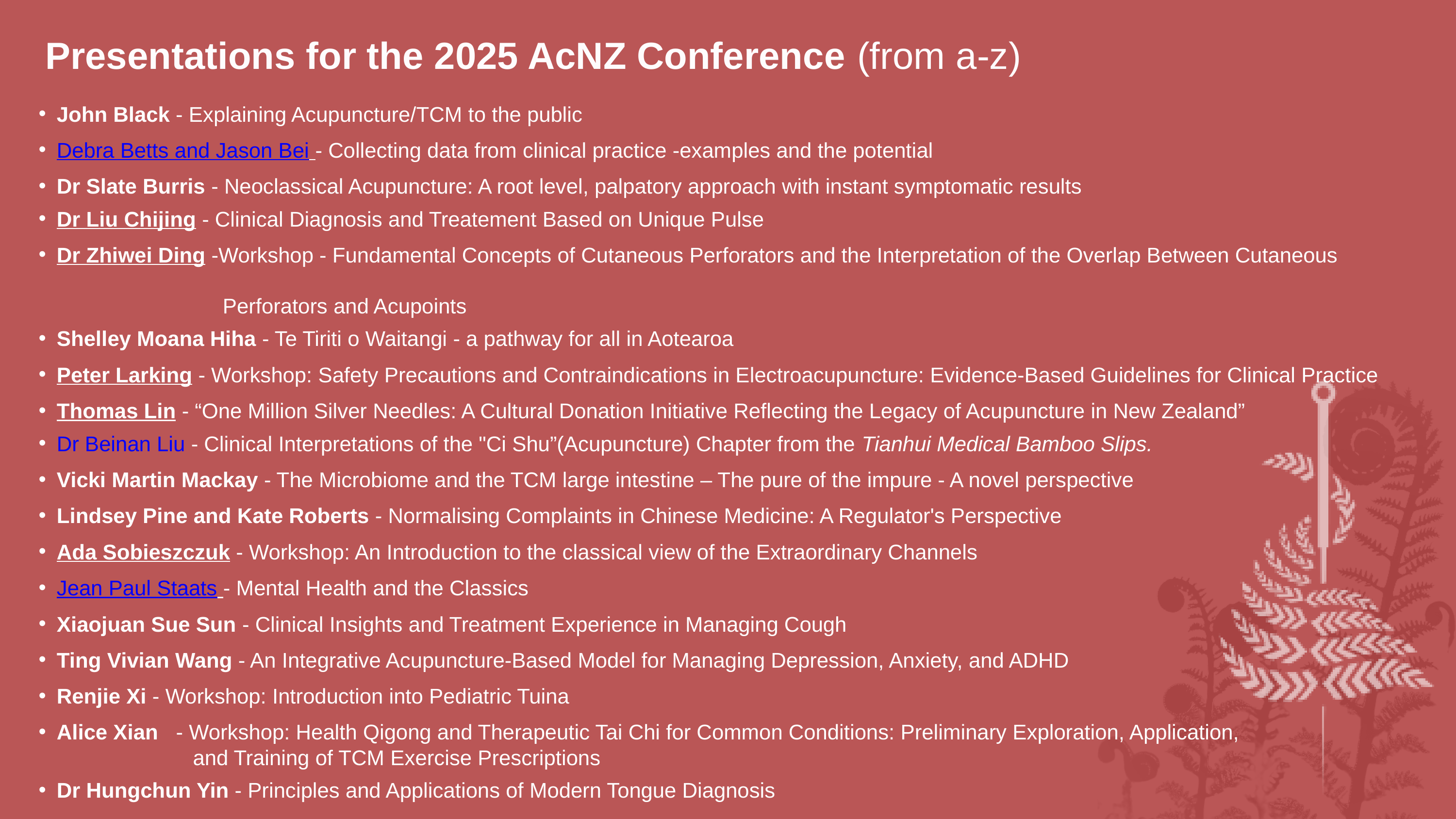

Presentations for the 2025 AcNZ Conference (from a-z)
John Black - Explaining Acupuncture/TCM to the public

Debra Betts and Jason Bei - Collecting data from clinical practice -examples and the potential

Dr Slate Burris - Neoclassical Acupuncture: A root level, palpatory approach with instant symptomatic results

Dr Liu Chijing - Clinical Diagnosis and Treatement Based on Unique Pulse

Dr Zhiwei Ding -Workshop - Fundamental Concepts of Cutaneous Perforators and the Interpretation of the Overlap Between Cutaneous
                                  Perforators and Acupoints

Shelley Moana Hiha - Te Tiriti o Waitangi - a pathway for all in Aotearoa

Peter Larking - Workshop: Safety Precautions and Contraindications in Electroacupuncture: Evidence-Based Guidelines for Clinical Practice

Thomas Lin - “One Million Silver Needles: A Cultural Donation Initiative Reflecting the Legacy of Acupuncture in New Zealand”

Dr Beinan Liu - Clinical Interpretations of the "Ci Shu”(Acupuncture) Chapter from the Tianhui Medical Bamboo Slips.

Vicki Martin Mackay - The Microbiome and the TCM large intestine – The pure of the impure - A novel perspective

Lindsey Pine and Kate Roberts - Normalising Complaints in Chinese Medicine: A Regulator's Perspective

Ada Sobieszczuk - Workshop: An Introduction to the classical view of the Extraordinary Channels

Jean Paul Staats - Mental Health and the Classics

Xiaojuan Sue Sun - Clinical Insights and Treatment Experience in Managing Cough

Ting Vivian Wang - An Integrative Acupuncture-Based Model for Managing Depression, Anxiety, and ADHD

Renjie Xi - Workshop: Introduction into Pediatric Tuina

Alice Xian   - Workshop: Health Qigong and Therapeutic Tai Chi for Common Conditions: Preliminary Exploration, Application,
                             and Training of TCM Exercise Prescriptions

Dr Hungchun Yin - Principles and Applications of Modern Tongue Diagnosis